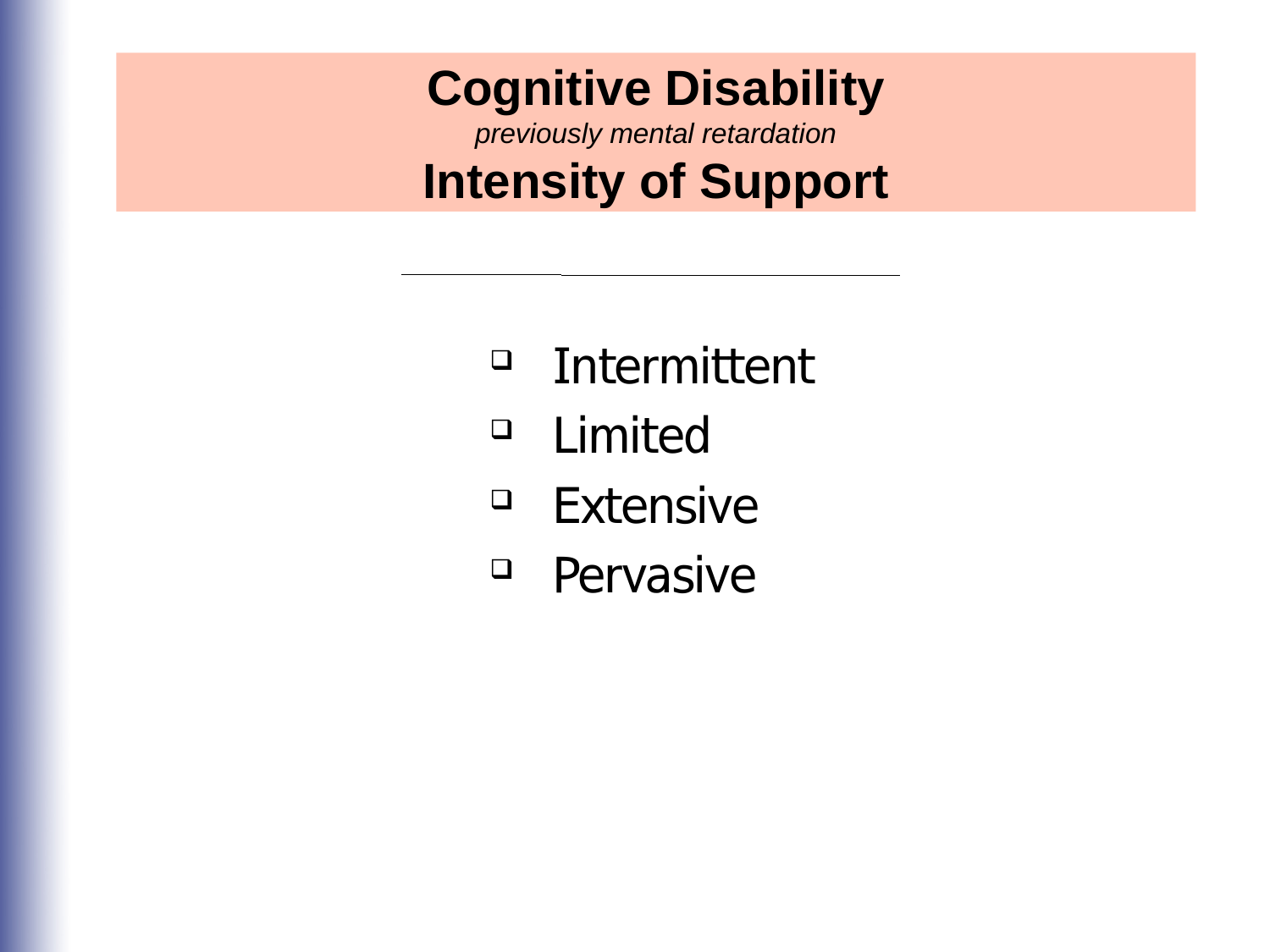

Cognitive Disability
previously mental retardation
Intensity of Support

Intermittent
Limited
Extensive
Pervasive
25